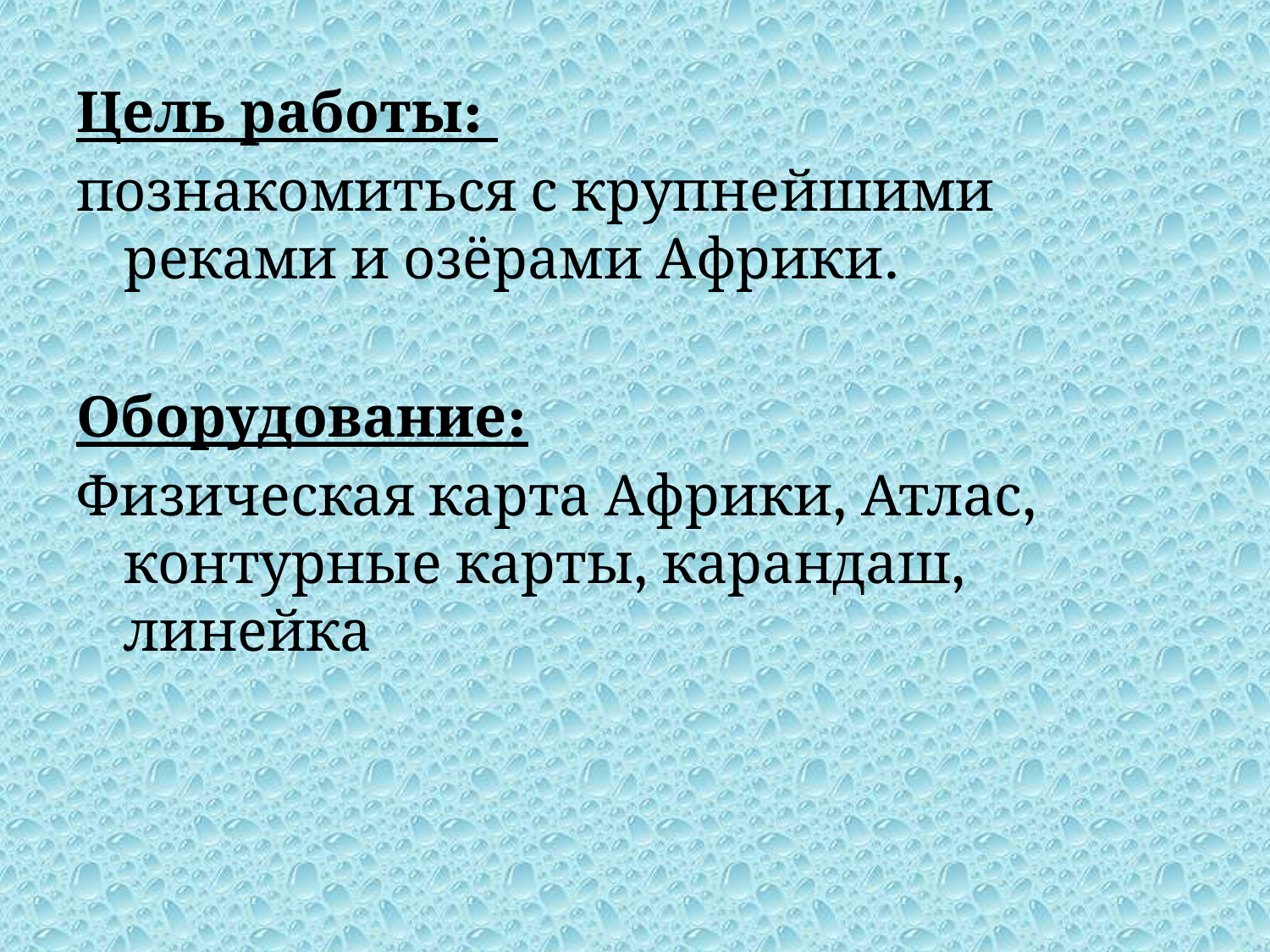

Цель работы:
познакомиться с крупнейшими реками и озёрами Африки.

Оборудование:
Физическая карта Африки, Атлас, контурные карты, карандаш, линейка